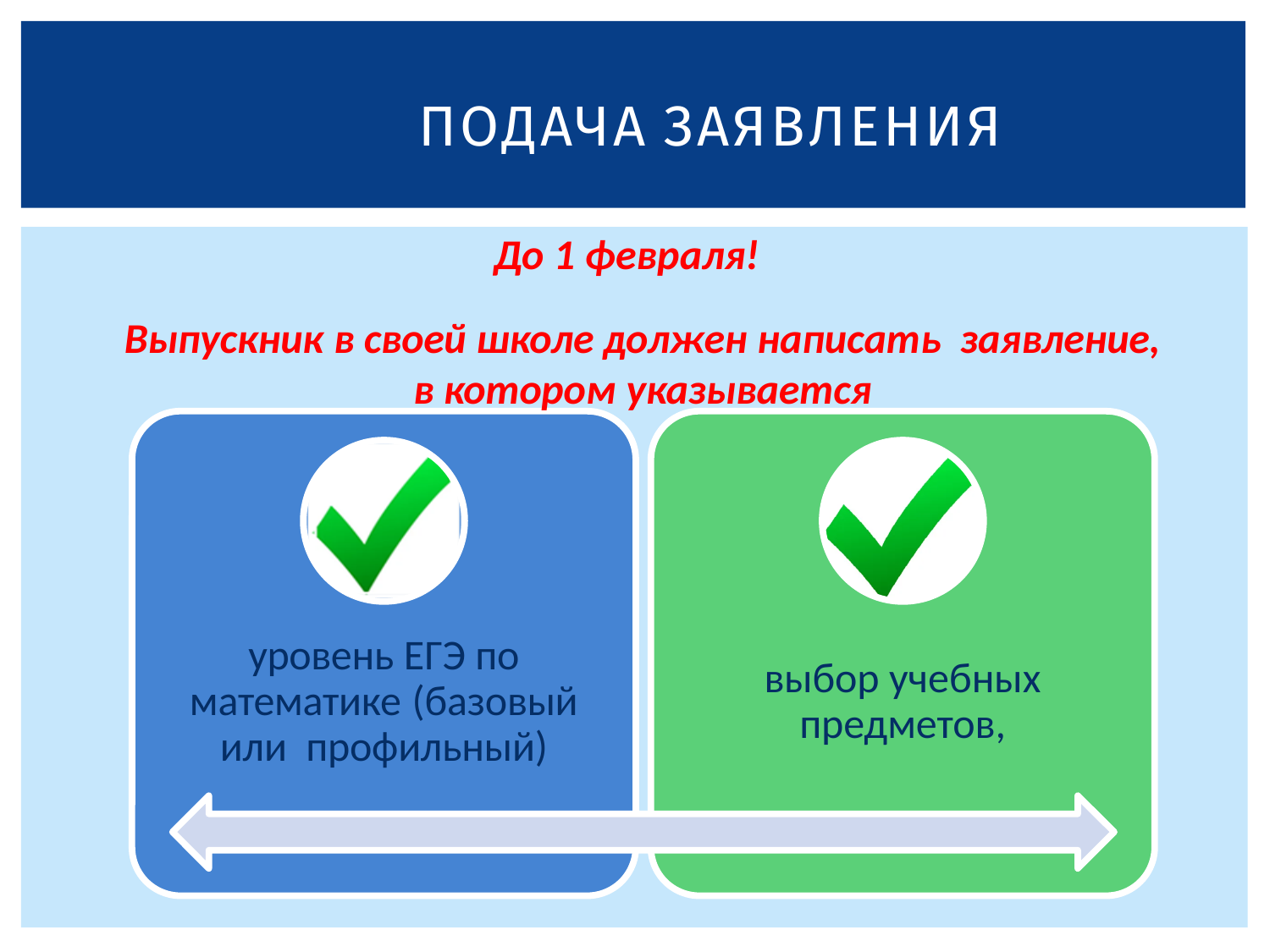

# ПОДАЧА ЗАЯВЛЕНИЯ
До 1 февраля!
Выпускник в своей школе должен написать  заявление, в котором указывается
уровень ЕГЭ по математике (базовый или  профильный)
выбор учебных предметов,